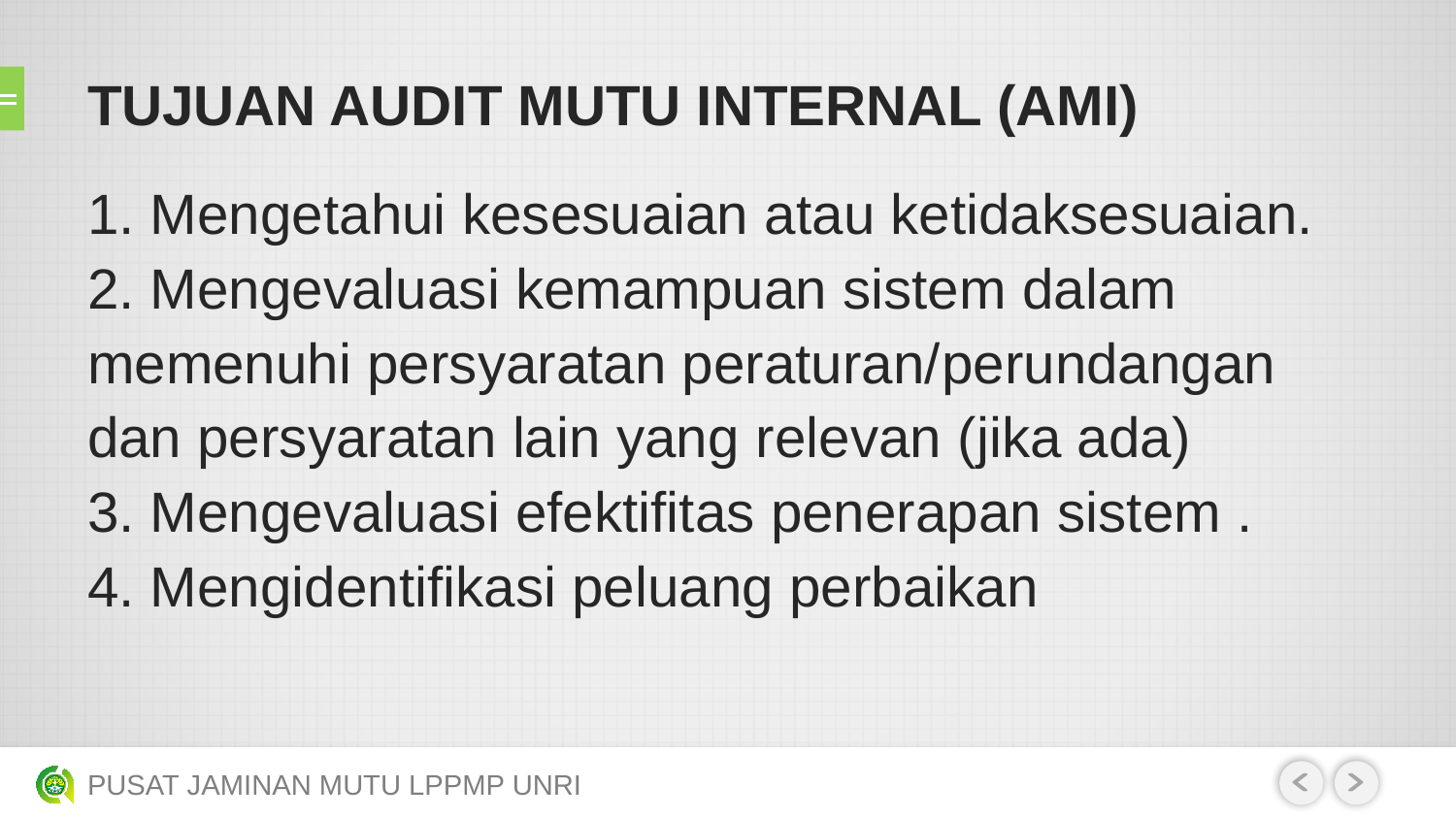

# TUJUAN AUDIT MUTU INTERNAL (AMI)
1. Mengetahui kesesuaian atau ketidaksesuaian.
2. Mengevaluasi kemampuan sistem dalam memenuhi persyaratan peraturan/perundangan dan persyaratan lain yang relevan (jika ada)
3. Mengevaluasi efektifitas penerapan sistem .
4. Mengidentifikasi peluang perbaikan
PUSAT JAMINAN MUTU LPPMP UNRI